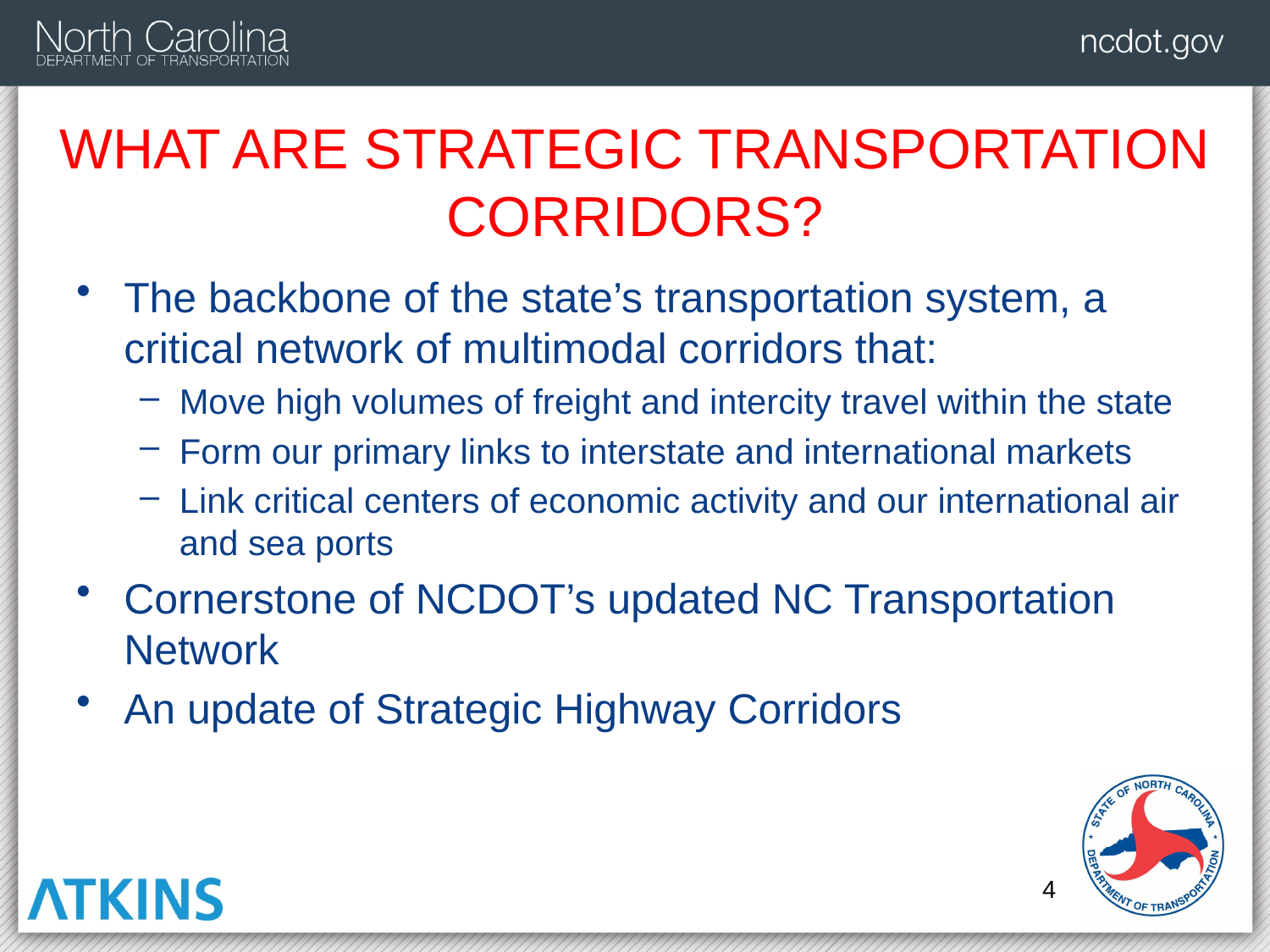

# What are strategic transportation corridors?
The backbone of the state’s transportation system, a critical network of multimodal corridors that:
Move high volumes of freight and intercity travel within the state
Form our primary links to interstate and international markets
Link critical centers of economic activity and our international air and sea ports
Cornerstone of NCDOT’s updated NC Transportation Network
An update of Strategic Highway Corridors

4